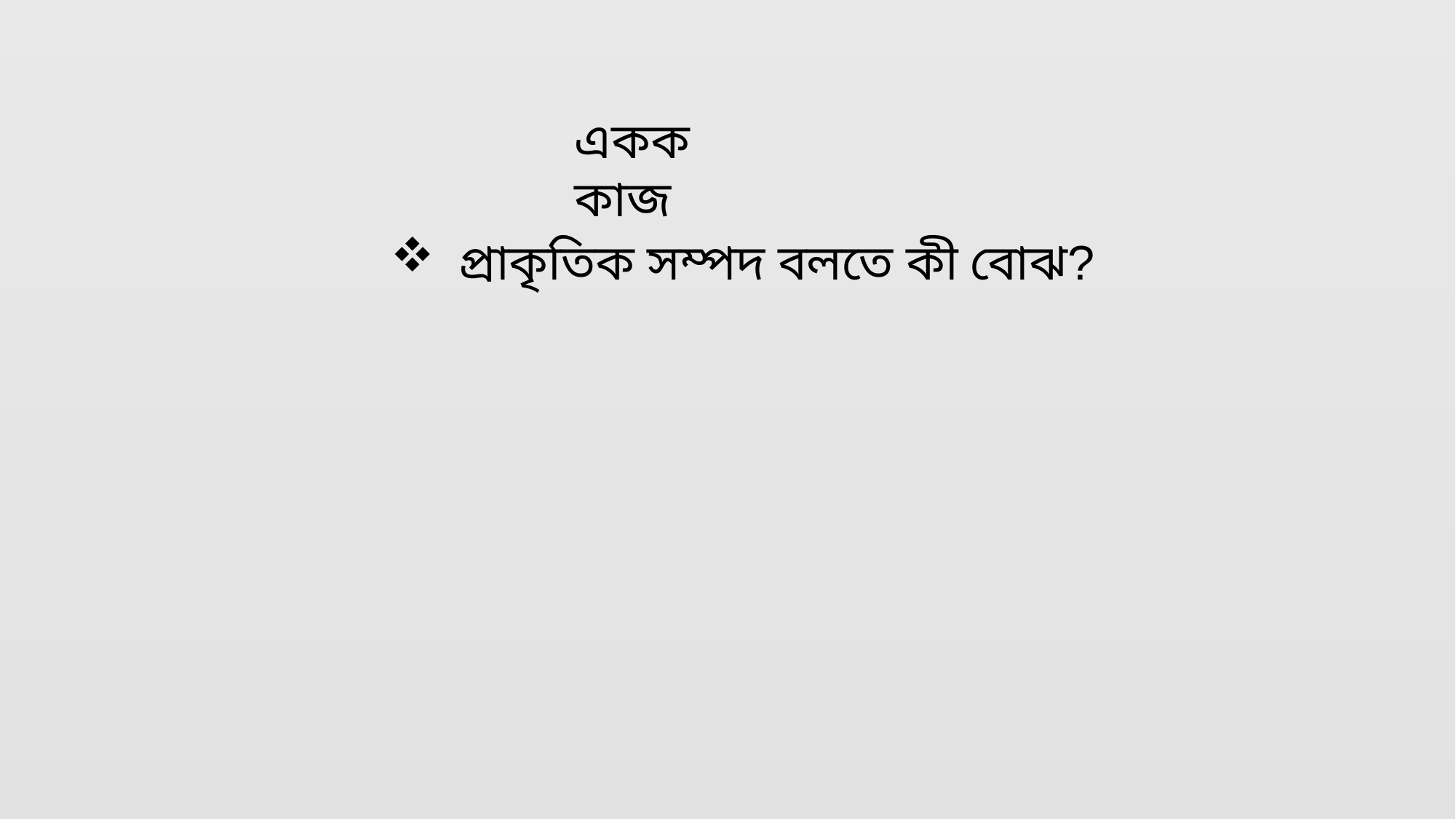

একক কাজ
প্রাকৃতিক সম্পদ বলতে কী বোঝ?